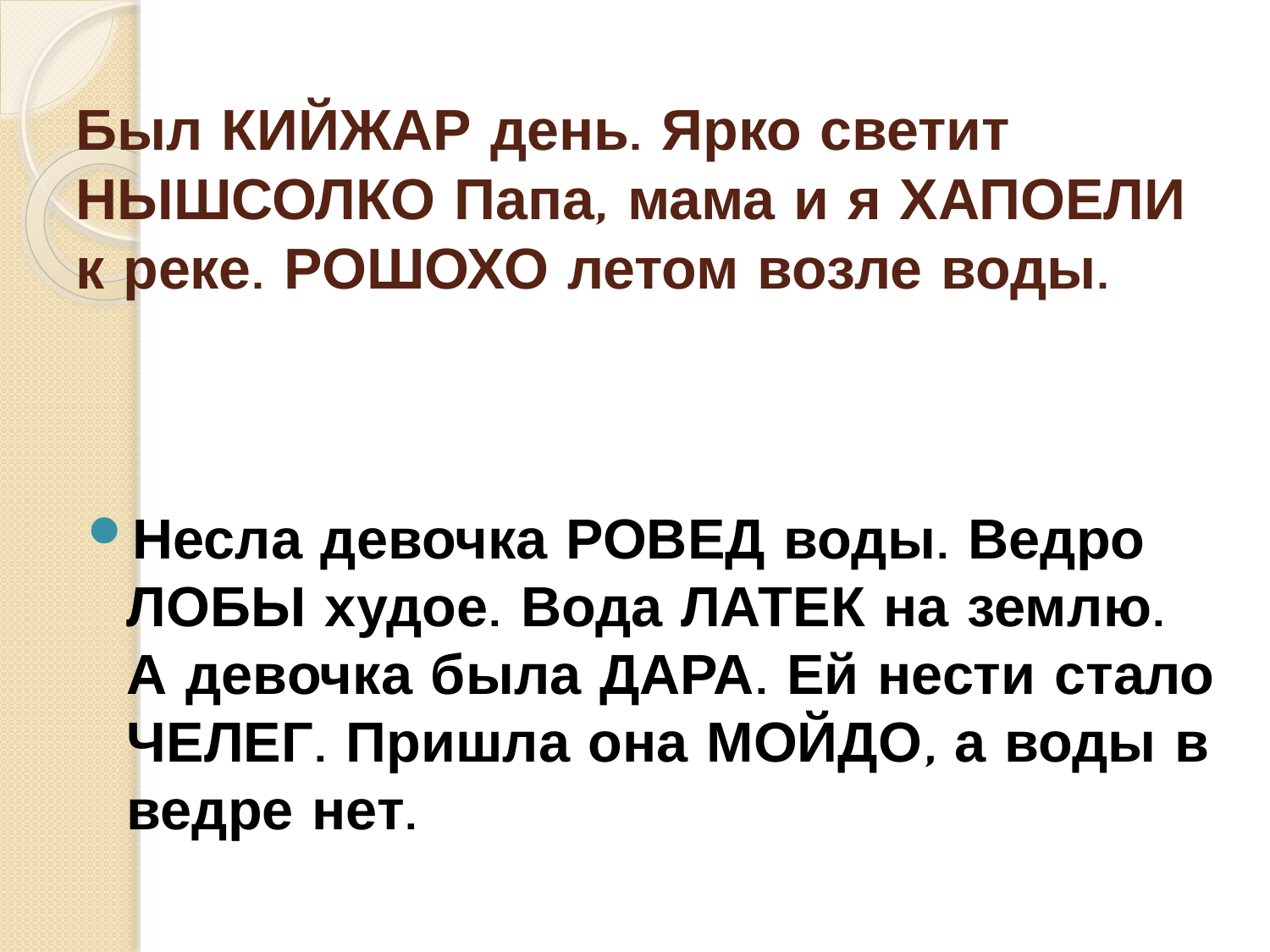

# Был КИЙЖАР день. Ярко светит НЫШСОЛКО Папа, мама и я ХАПОЕЛИ к реке. РОШОХО летом возле воды.
Несла девочка РОВЕД воды. Ведро ЛОБЫ худое. Вода ЛАТЕК на землю. А девочка была ДАРА. Ей нести стало ЧЕЛЕГ. Пришла она МОЙДО, а воды в ведре нет.